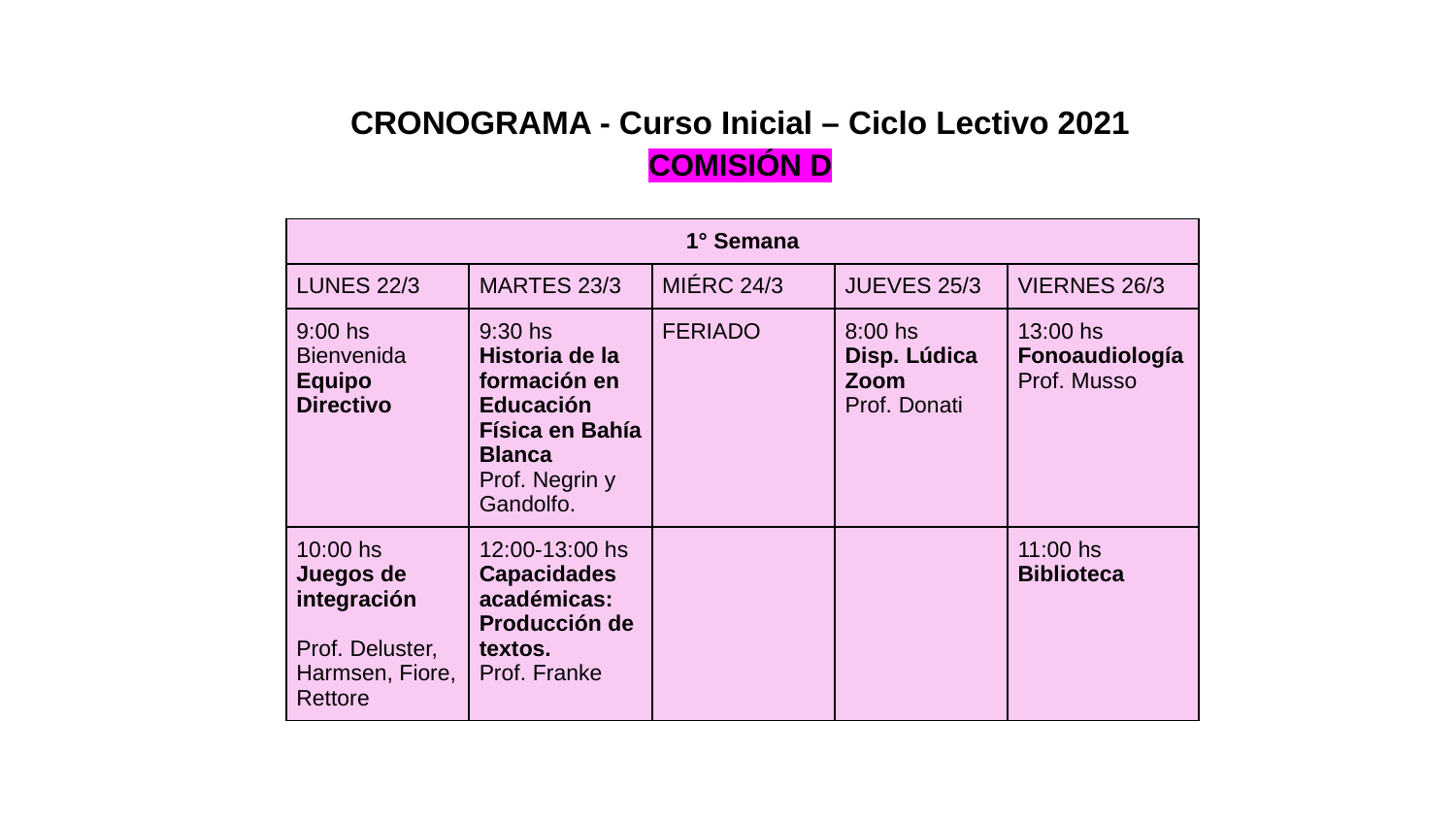

CRONOGRAMA - Curso Inicial – Ciclo Lectivo 2021
COMISIÓN D
| 1° Semana |  |  |  |  |
| --- | --- | --- | --- | --- |
| LUNES 22/3 | MARTES 23/3 | MIÉRC 24/3 | JUEVES 25/3 | VIERNES 26/3 |
| 9:00 hs Bienvenida Equipo Directivo | 9:30 hs Historia de la formación en Educación Física en Bahía Blanca Prof. Negrin y Gandolfo. | FERIADO | 8:00 hs Disp. Lúdica Zoom Prof. Donati | 13:00 hs Fonoaudiología Prof. Musso |
| 10:00 hs Juegos de integración Prof. Deluster, Harmsen, Fiore, Rettore | 12:00-13:00 hs Capacidades académicas: Producción de textos. Prof. Franke |  |  | 11:00 hs Biblioteca |